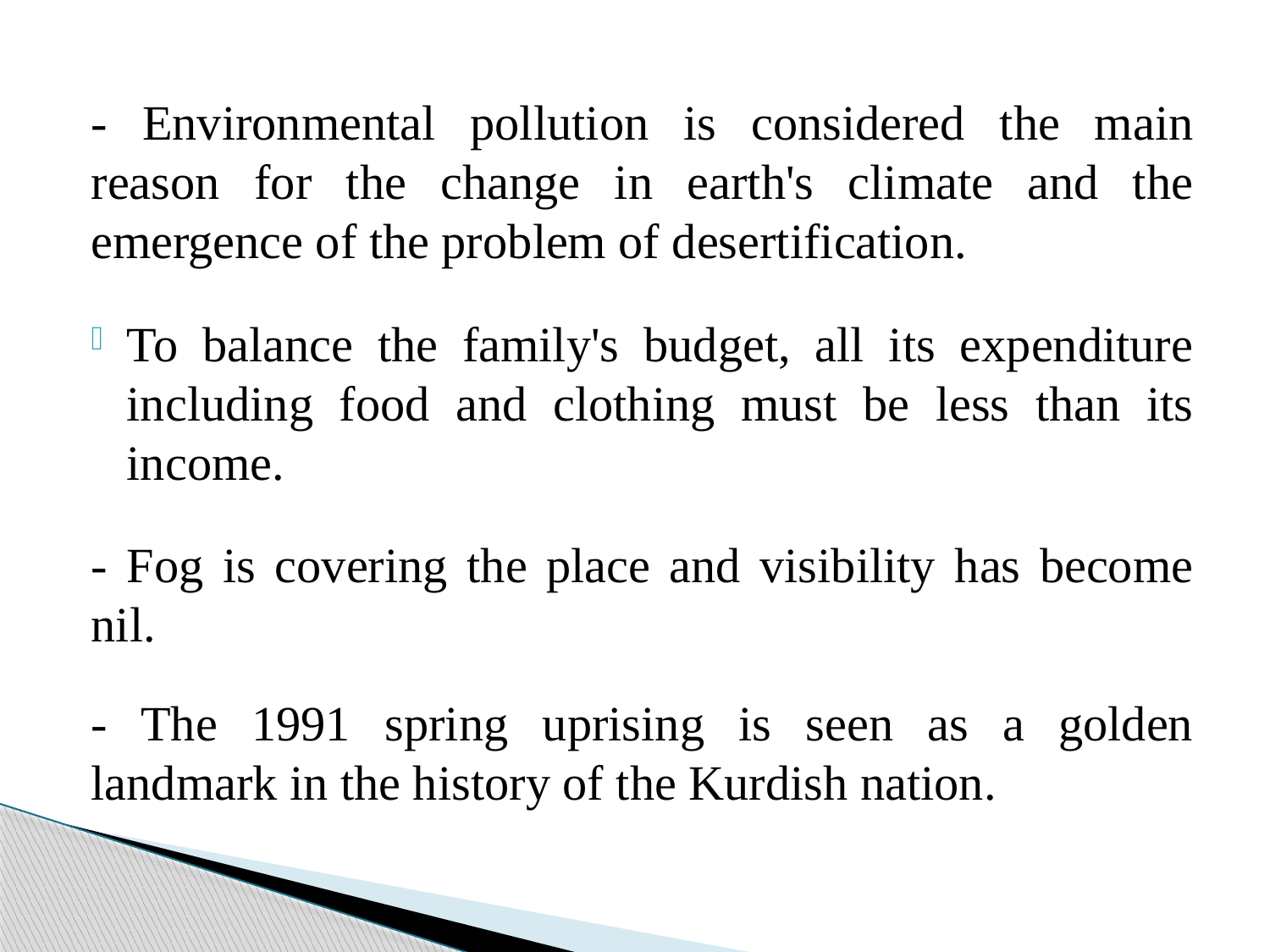

- Environmental pollution is considered the main reason for the change in earth's climate and the emergence of the problem of desertification.

To balance the family's budget, all its expenditure including food and clothing must be less than its income.

- Fog is covering the place and visibility has become nil.

- The 1991 spring uprising is seen as a golden landmark in the history of the Kurdish nation.